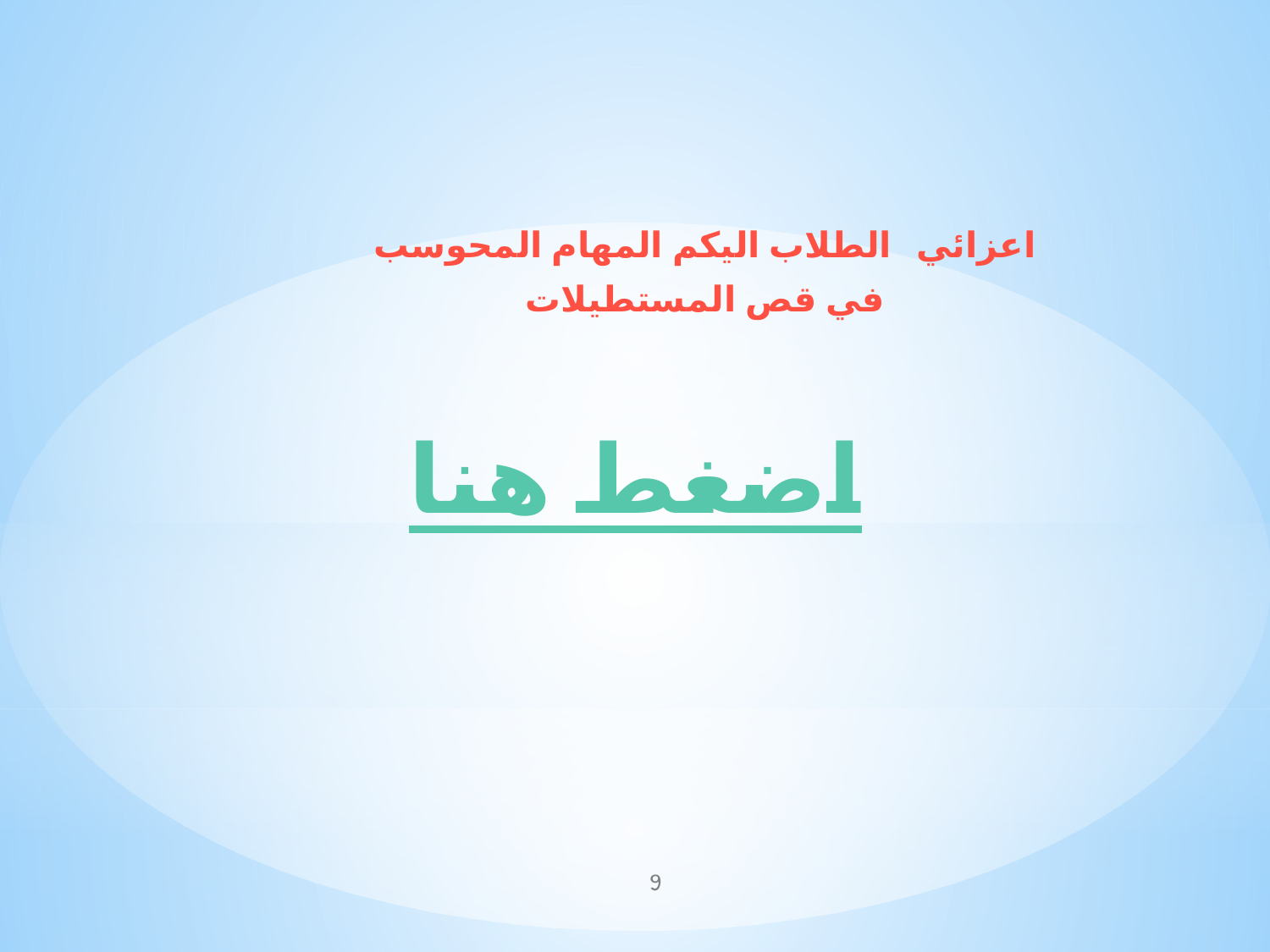

اعزائي الطلاب اليكم المهام المحوسب
في قص المستطيلات
اضغط هنا
9